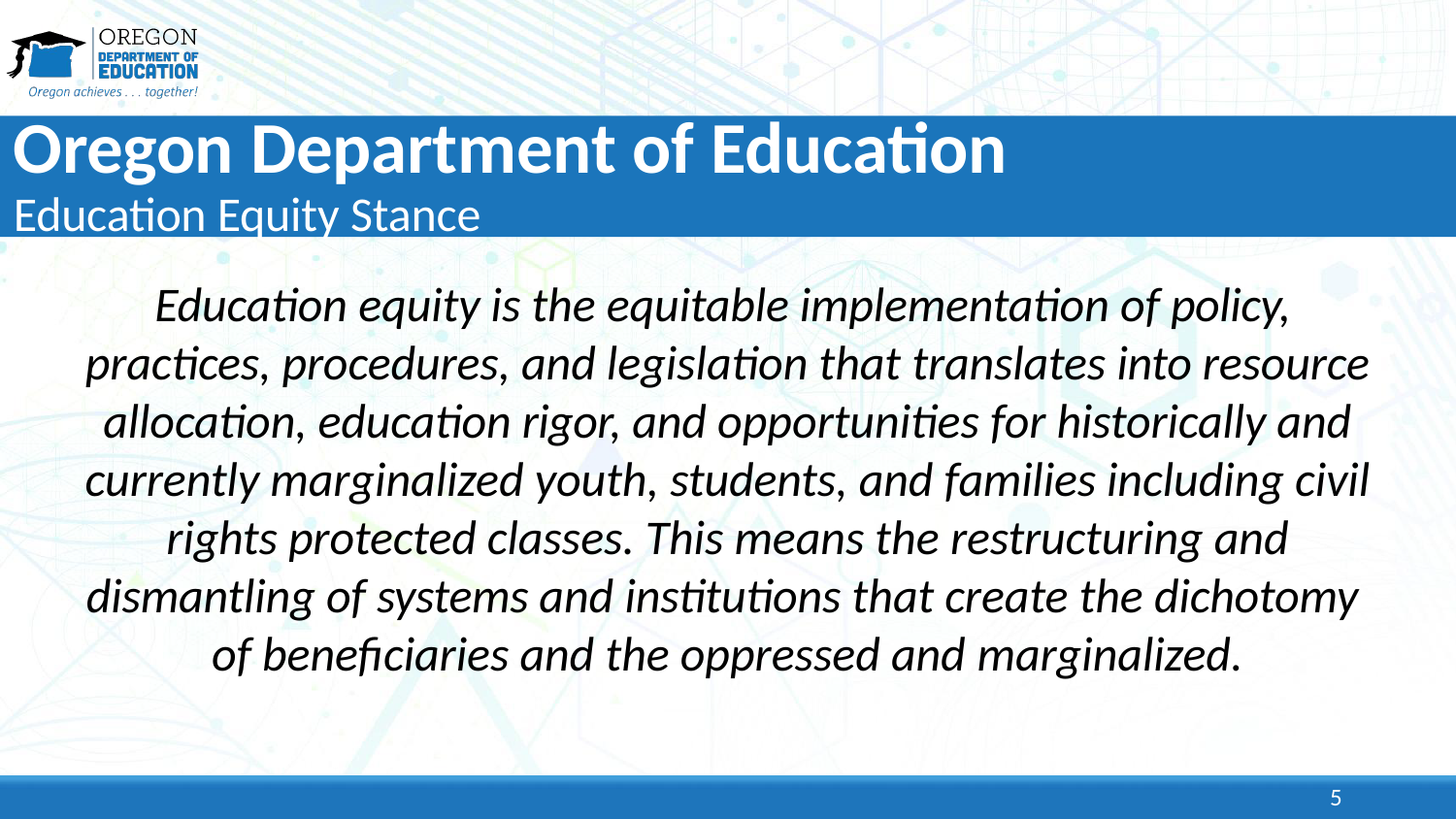

# Oregon Department of Education

Education Equity Stance
Education equity is the equitable implementation of policy,  practices, procedures, and legislation that translates into resource  allocation, education rigor, and opportunities for historically and  currently marginalized youth, students, and families including civil  rights protected classes. This means the restructuring and  dismantling of systems and institutions that create the dichotomy  of beneficiaries and the oppressed and marginalized.
5